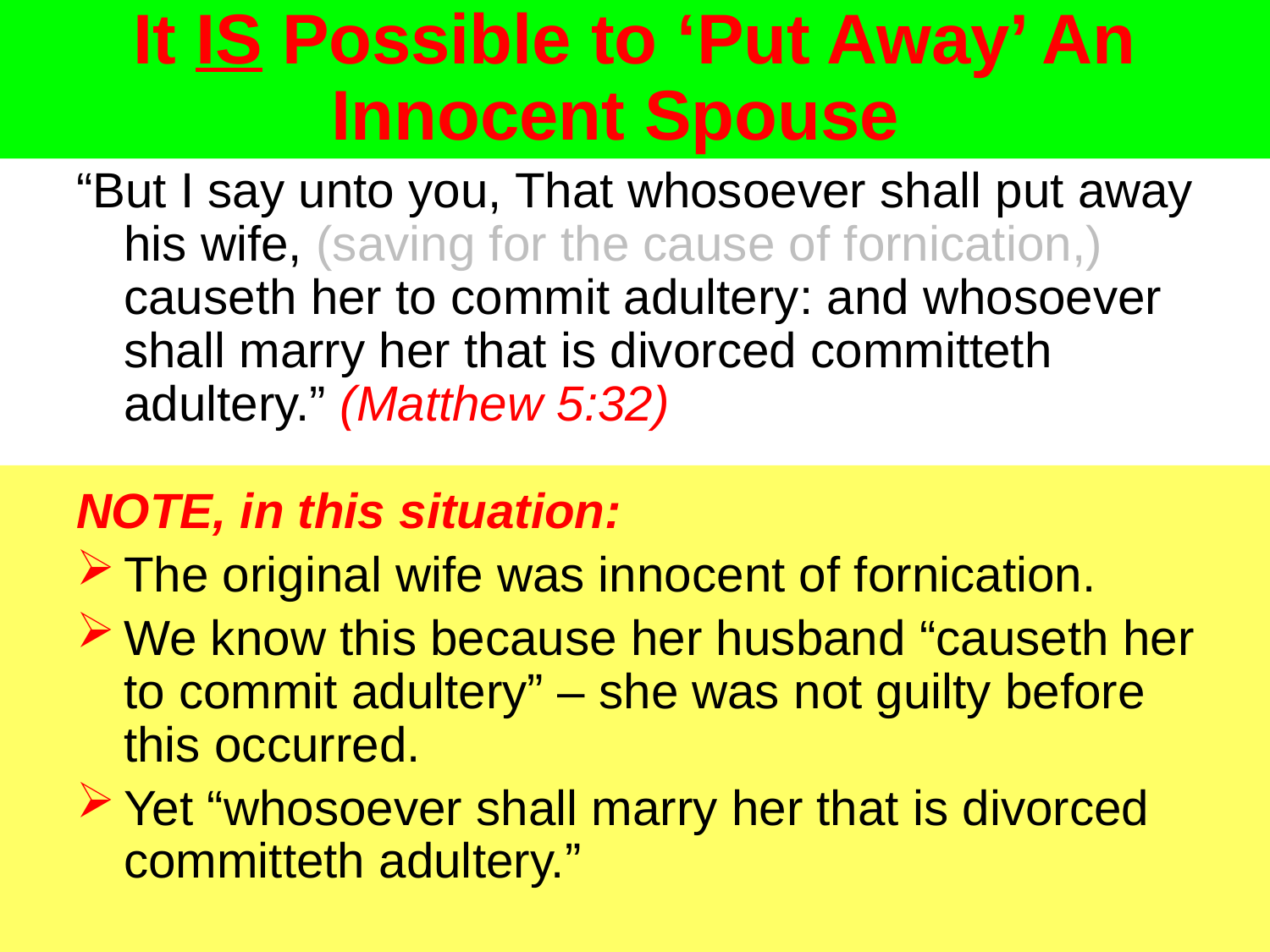

# It IS Possible to ‘Put Away’ An Innocent Spouse
“But I say unto you, That whosoever shall put away his wife, (saving for the cause of fornication,) causeth her to commit adultery: and whosoever shall marry her that is divorced committeth adultery.” (Matthew 5:32)

NOTE, in this situation:
The original wife was innocent of fornication.
We know this because her husband “causeth her to commit adultery” – she was not guilty before this occurred.
Yet “whosoever shall marry her that is divorced committeth adultery.”